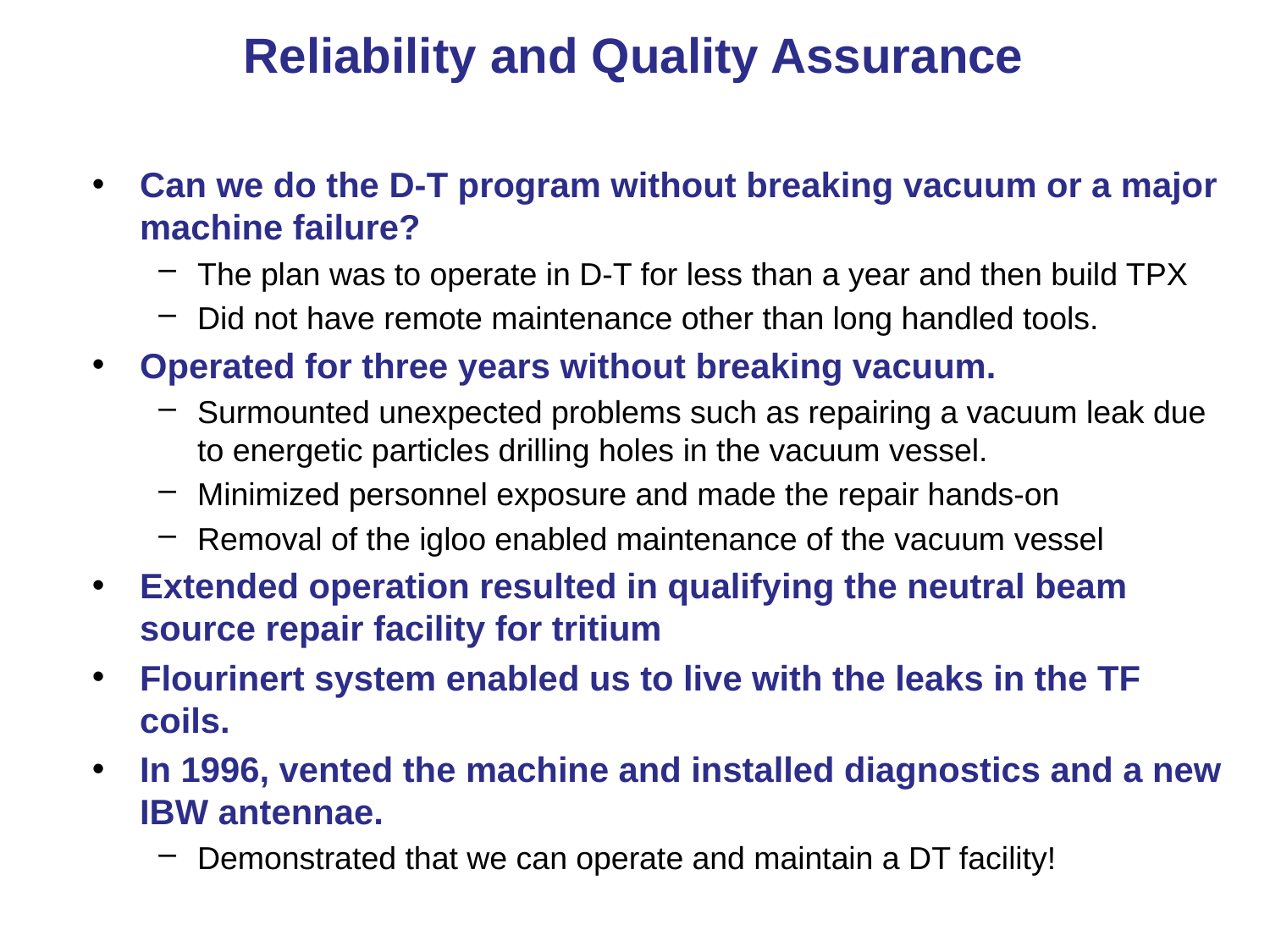

Reliability and Quality Assurance
Can we do the D-T program without breaking vacuum or a major machine failure?
The plan was to operate in D-T for less than a year and then build TPX
Did not have remote maintenance other than long handled tools.
Operated for three years without breaking vacuum.
Surmounted unexpected problems such as repairing a vacuum leak due to energetic particles drilling holes in the vacuum vessel.
Minimized personnel exposure and made the repair hands-on
Removal of the igloo enabled maintenance of the vacuum vessel
Extended operation resulted in qualifying the neutral beam source repair facility for tritium
Flourinert system enabled us to live with the leaks in the TF coils.
In 1996, vented the machine and installed diagnostics and a new IBW antennae.
Demonstrated that we can operate and maintain a DT facility!